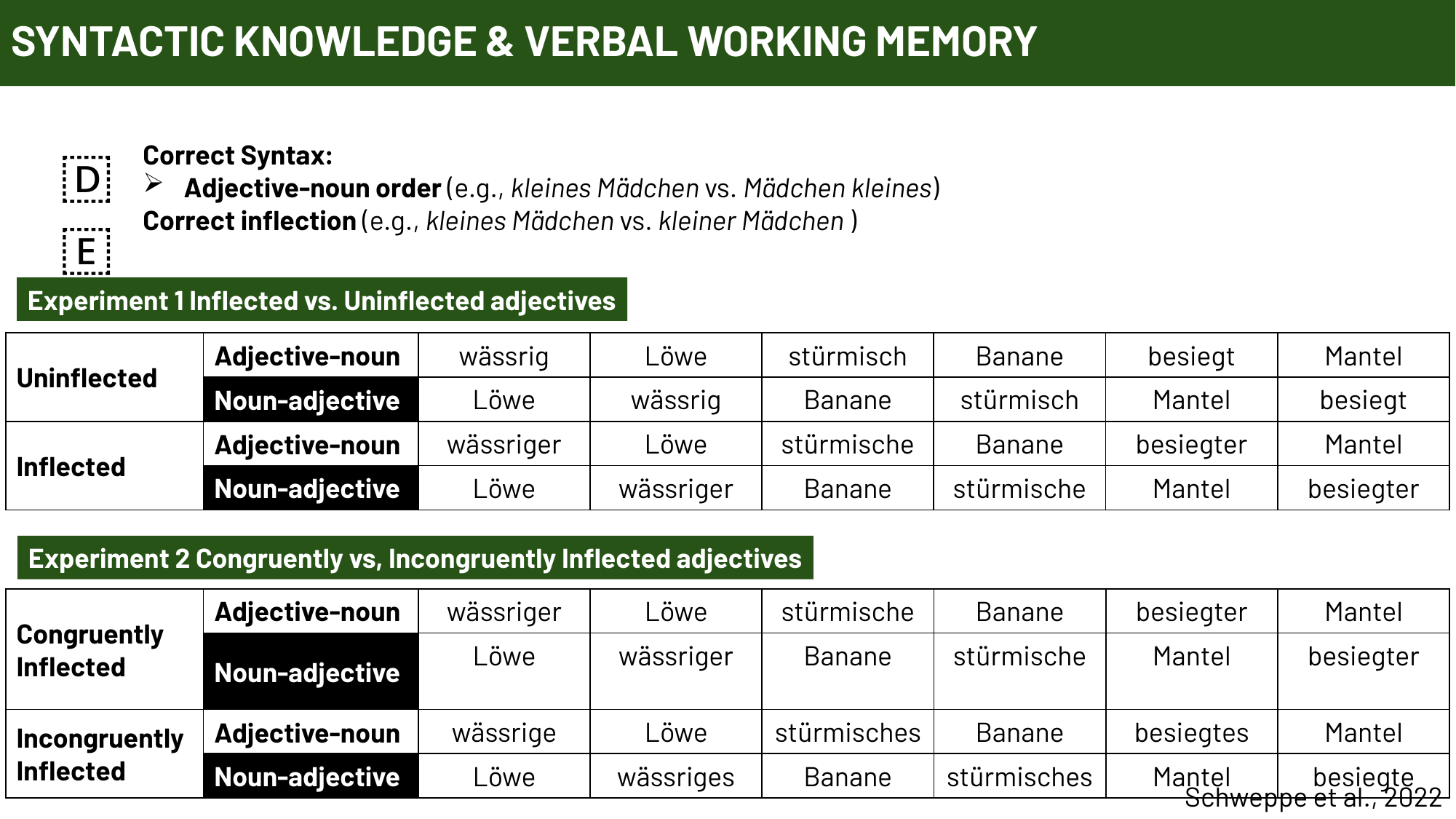

# SYNTACTIC KNOWLEDGE & VERBAL WORKING MEMORY
🇩🇪
Correct Syntax:
Adjective-noun order (e.g., kleines Mädchen vs. Mädchen kleines)
Correct inflection (e.g., kleines Mädchen vs. kleiner Mädchen )
Experiment 1 Inflected vs. Uninflected adjectives
| Uninflected | Adjective-noun | wässrig | Löwe | stürmisch | Banane | besiegt | Mantel |
| --- | --- | --- | --- | --- | --- | --- | --- |
|  | Noun-adjective | Löwe | wässrig | Banane | stürmisch | Mantel | besiegt |
| Inflected | Adjective-noun | wässriger | Löwe | stürmische | Banane | besiegter | Mantel |
|  | Noun-adjective | Löwe | wässriger | Banane | stürmische | Mantel | besiegter |
Experiment 2 Congruently vs, Incongruently Inflected adjectives
| Congruently Inflected | Adjective-noun | wässriger | Löwe | stürmische | Banane | besiegter | Mantel |
| --- | --- | --- | --- | --- | --- | --- | --- |
|  | Noun-adjective | Löwe | wässriger | Banane | stürmische | Mantel | besiegter |
| Incongruently Inflected | Adjective-noun | wässrige | Löwe | stürmisches | Banane | besiegtes | Mantel |
|  | Noun-adjective | Löwe | wässriges | Banane | stürmisches | Mantel | besiegte |
Schweppe et al., 2022